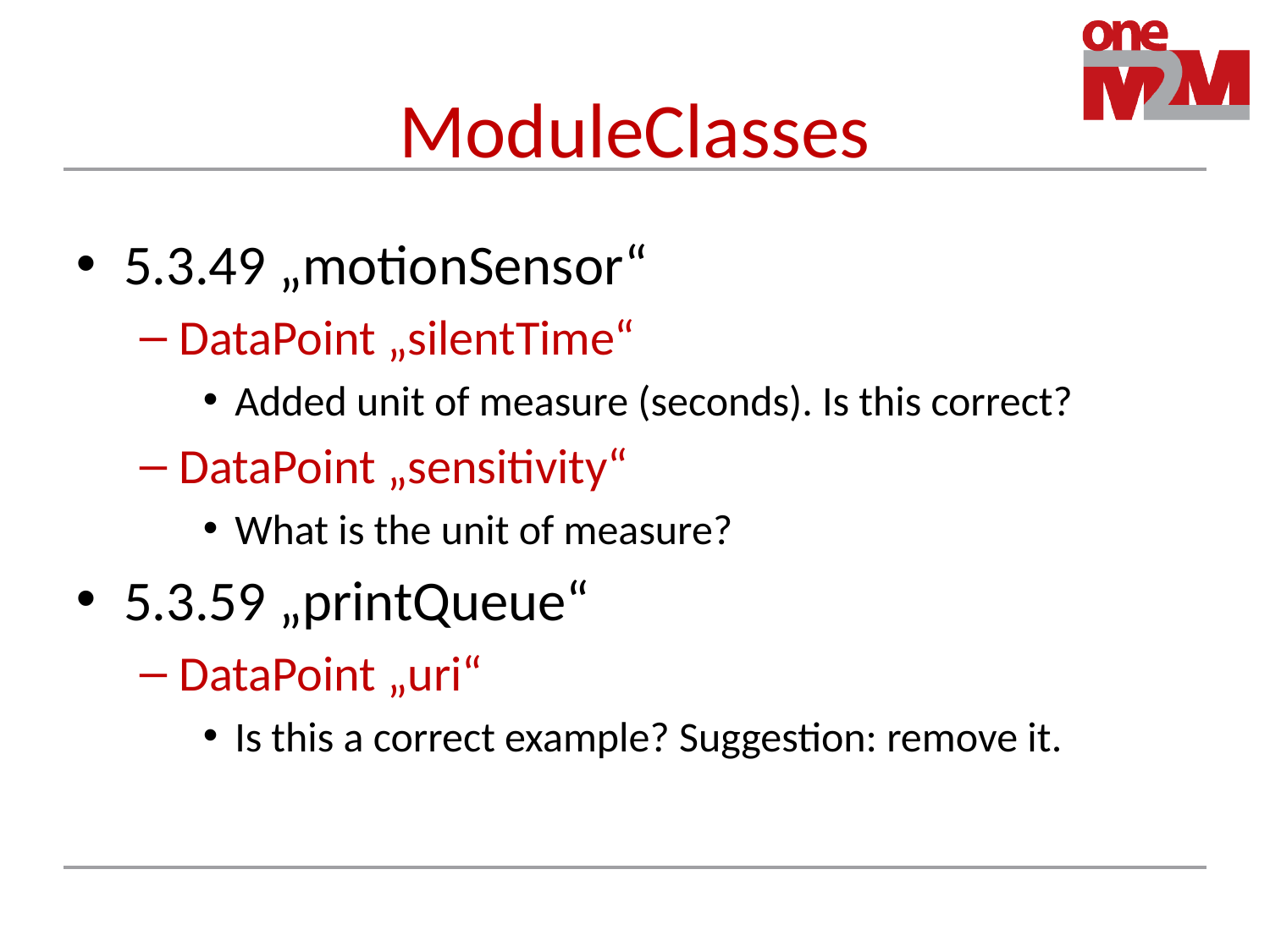

# ModuleClasses
5.3.49 „motionSensor“
DataPoint „silentTime“
Added unit of measure (seconds). Is this correct?
DataPoint „sensitivity“
What is the unit of measure?
5.3.59 „printQueue“
DataPoint „uri“
Is this a correct example? Suggestion: remove it.